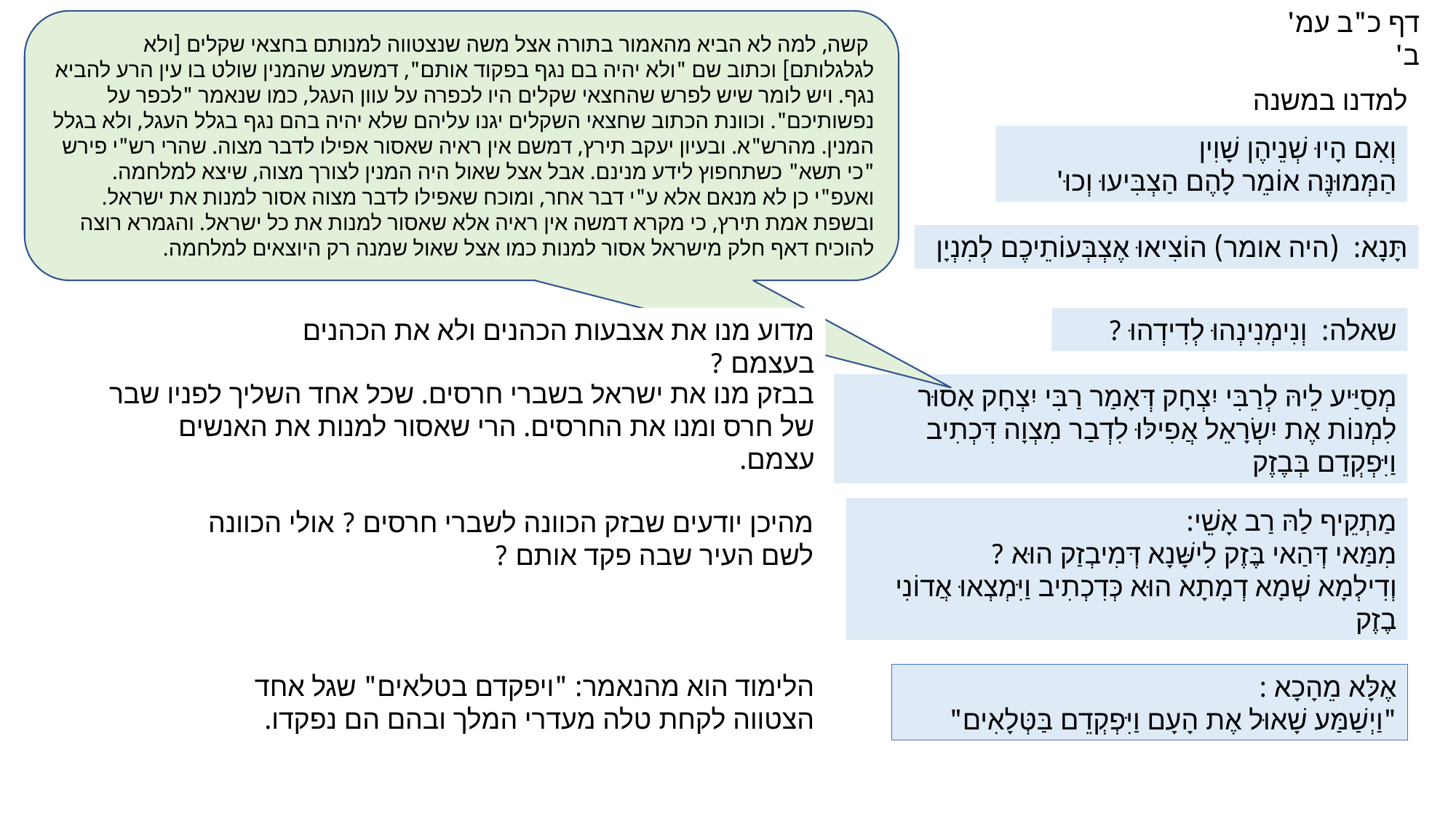

דף כ"ב עמ' ב'
 קשה, למה לא הביא מהאמור בתורה אצל משה שנצטווה למנותם בחצאי שקלים [ולא לגלגלותם] וכתוב שם "ולא יהיה בם נגף בפקוד אותם", דמשמע שהמנין שולט בו עין הרע להביא נגף. ויש לומר שיש לפרש שהחצאי שקלים היו לכפרה על עוון העגל, כמו שנאמר "לכפר על נפשותיכם". וכוונת הכתוב שחצאי השקלים יגנו עליהם שלא יהיה בהם נגף בגלל העגל, ולא בגלל המנין. מהרש"א. ובעיון יעקב תירץ, דמשם אין ראיה שאסור אפילו לדבר מצוה. שהרי רש"י פירש "כי תשא" כשתחפוץ לידע מנינם. אבל אצל שאול היה המנין לצורך מצוה, שיצא למלחמה. ואעפ"י כן לא מנאם אלא ע"י דבר אחר, ומוכח שאפילו לדבר מצוה אסור למנות את ישראל. ובשפת אמת תירץ, כי מקרא דמשה אין ראיה אלא שאסור למנות את כל ישראל. והגמרא רוצה להוכיח דאף חלק מישראל אסור למנות כמו אצל שאול שמנה רק היוצאים למלחמה.
למדנו במשנה
וְאִם הָיוּ שְׁנֵיהֶן שָׁוִין
הַמְּמוּנֶּה אוֹמֵר לָהֶם הַצְבִּיעוּ וְכוּ'
תָּנָא:  (היה אומר) הוֹצִיאוּ אֶצְבְּעוֹתֵיכֶם לְמִנְיָן
מדוע מנו את אצבעות הכהנים ולא את הכהנים בעצמם ?
שאלה:  וְנִימְנִינְהוּ לְדִידְהוּ ?
בבזק מנו את ישראל בשברי חרסים. שכל אחד השליך לפניו שבר של חרס ומנו את החרסים. הרי שאסור למנות את האנשים עצמם.
מְסַיַּיע לֵיהּ לְרַבִּי יִצְחָק דְּאָמַר רַבִּי יִצְחָק אָסוּר לִמְנוֹת אֶת יִשְׂרָאֵל אֲפִילּוּ לִדְבַר מִצְוָה דִּכְתִיב וַיִּפְקְדֵם בְּבֶזֶק
מַתְקֵיף לַהּ רַב אָשֵׁי:
מִמַּאי דְּהַאי בֶּזֶק לִישָּׁנָא דְּמִיבְזַק הוּא ?
וְדִילְמָא שְׁמָא דְמָתָא הוּא כְּדִכְתִיב וַיִּמְצְאוּ אֲדוֹנִי בֶזֶק
מהיכן יודעים שבזק הכוונה לשברי חרסים ? אולי הכוונה לשם העיר שבה פקד אותם ?
הלימוד הוא מהנאמר: "ויפקדם בטלאים" שגל אחד הצטווה לקחת טלה מעדרי המלך ובהם הם נפקדו.
אֶלָּא מֵהָכָא :
"וַיְשַׁמַּע שָׁאוּל אֶת הָעָם וַיִּפְקְדֵם בַּטְּלָאִים"